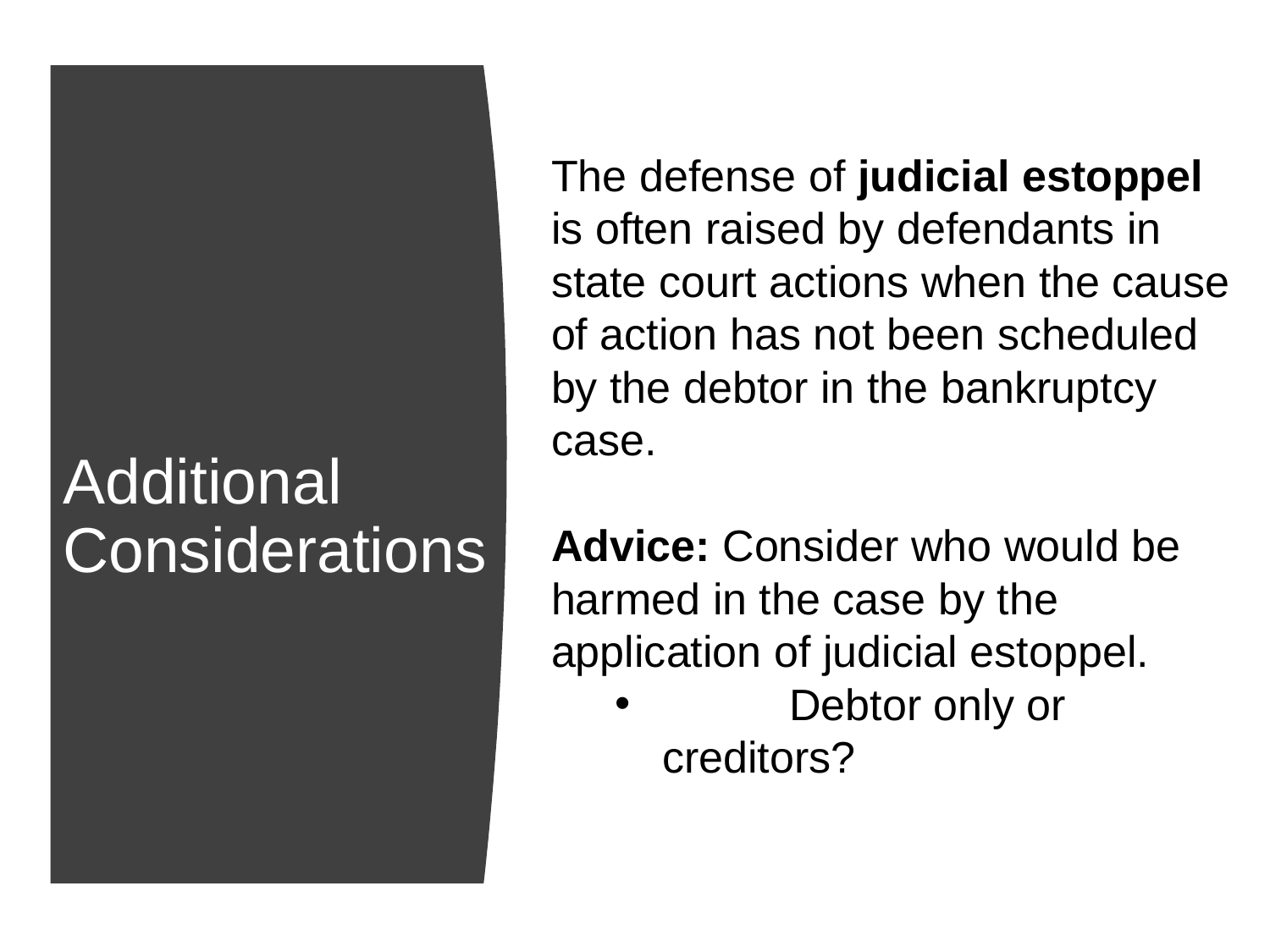

# Additional Considerations
The defense of judicial estoppel is often raised by defendants in state court actions when the cause of action has not been scheduled by the debtor in the bankruptcy case.

Advice: Consider who would be harmed in the case by the application of judicial estoppel.
	Debtor only or creditors?